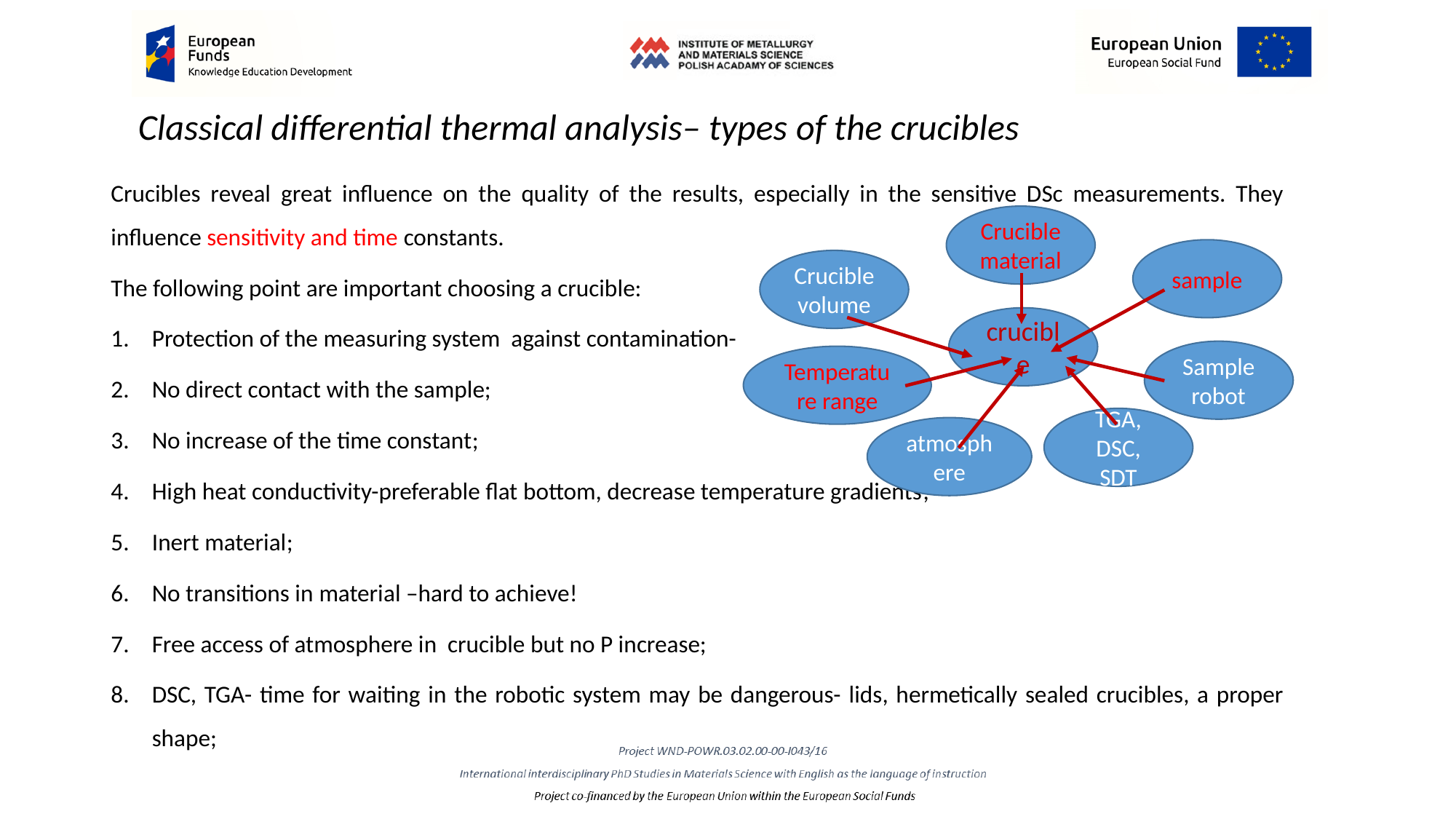

# Classical differential thermal analysis– types of the crucibles
Crucibles reveal great influence on the quality of the results, especially in the sensitive DSc measurements. They influence sensitivity and time constants.
The following point are important choosing a crucible:
Protection of the measuring system  against contamination-
No direct contact with the sample;
No increase of the time constant;
High heat conductivity-preferable flat bottom, decrease temperature gradients;
Inert material;
No transitions in material –hard to achieve!
Free access of atmosphere in  crucible but no P increase;
DSC, TGA- time for waiting in the robotic system may be dangerous- lids, hermetically sealed crucibles, a proper shape;

Crucible material
sample
Crucible volume
crucible
Sample robot
Temperature range
TGA, DSC, SDT
atmosphere